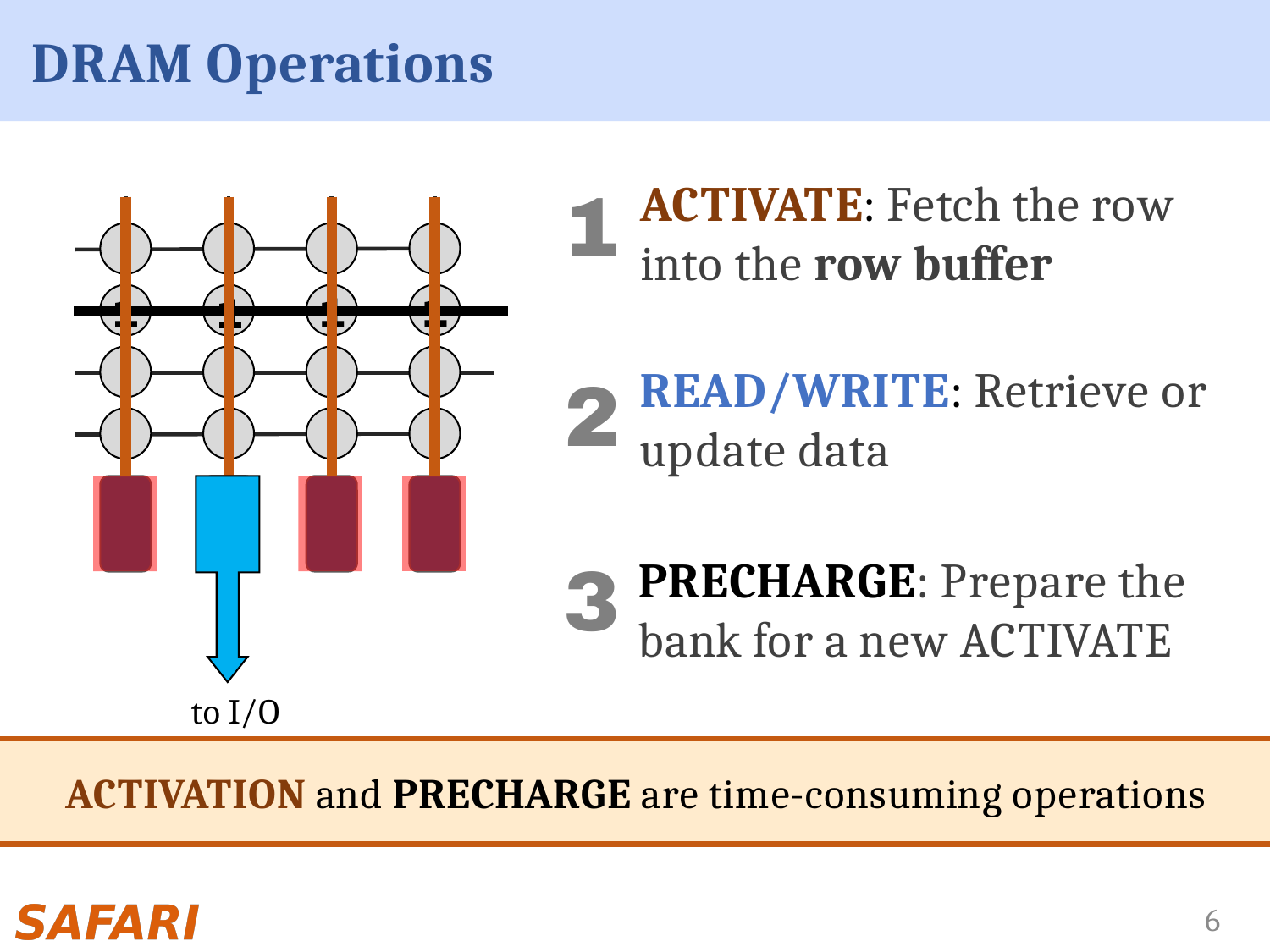

# DRAM Operations
ACTIVATE: Fetch the row
into the row buffer
1

1
1
1
1
READ/WRITE: Retrieve or
update data
2

to I/O
3
PRECHARGE: Prepare the bank for a new ACTIVATE
ACTIVATION and PRECHARGE are time-consuming operations
6